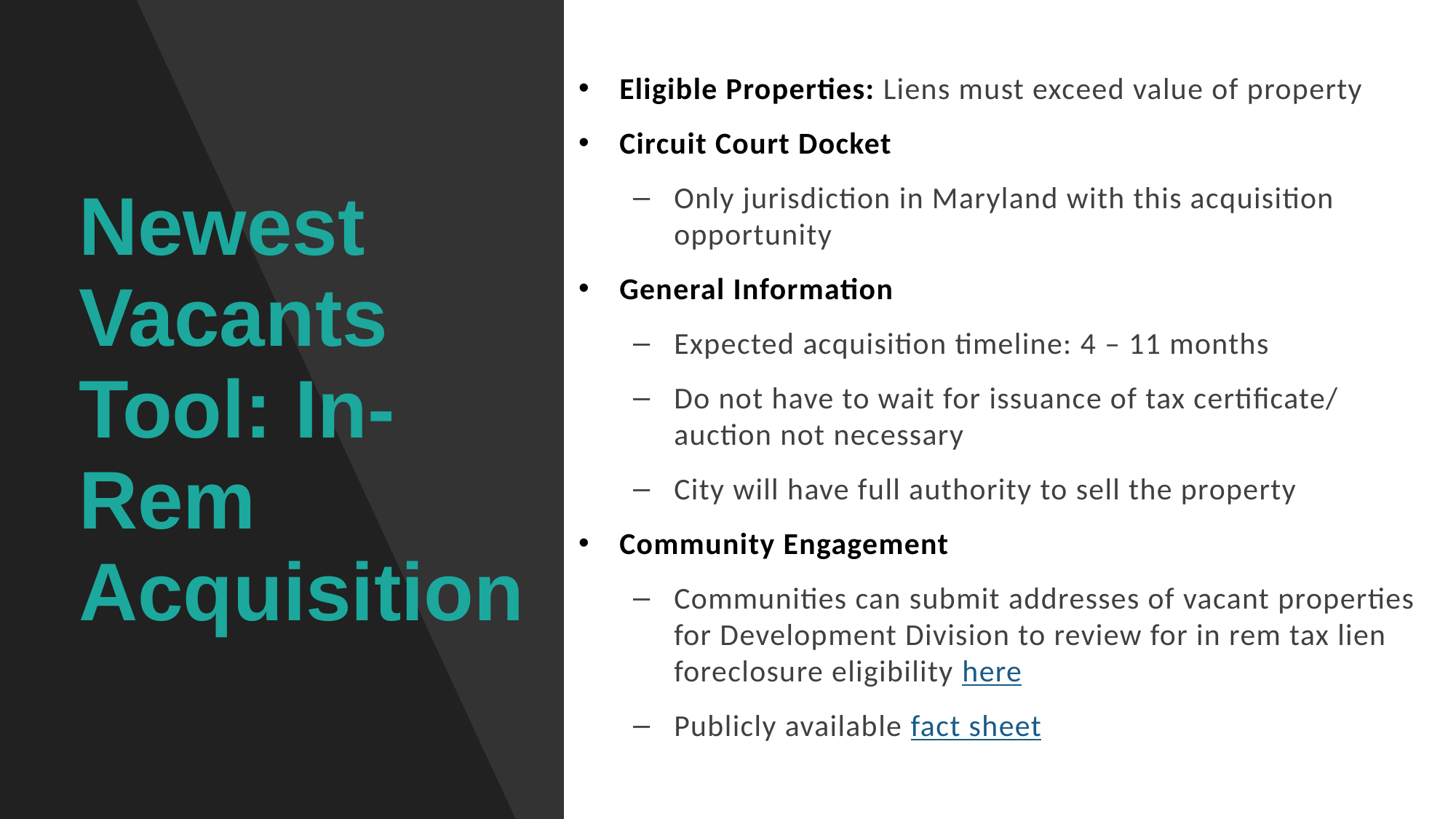

Newest Vacants Tool: In-Rem Acquisition

Eligible Properties: Liens must exceed value of property
Circuit Court Docket
Only jurisdiction in Maryland with this acquisition opportunity
General Information
Expected acquisition timeline: 4 – 11 months
Do not have to wait for issuance of tax certificate/
auction not necessary
City will have full authority to sell the property
Community Engagement
Communities can submit addresses of vacant properties for Development Division to review for in rem tax lien foreclosure eligibility here
Publicly available fact sheet